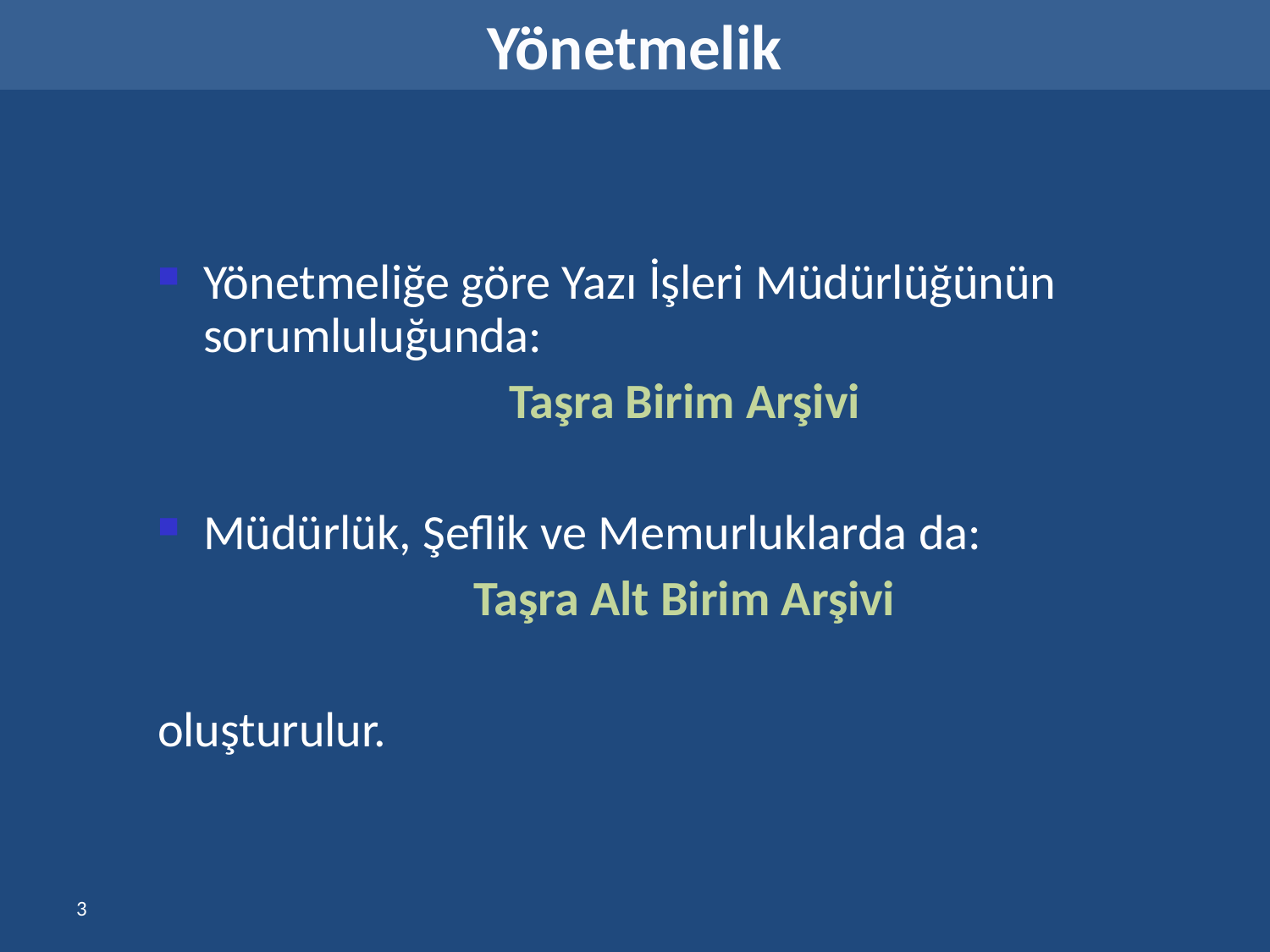

Yönetmelik
Yönetmeliğe göre Yazı İşleri Müdürlüğünün sorumluluğunda:
Taşra Birim Arşivi

Müdürlük, Şeflik ve Memurluklarda da:
Taşra Alt Birim Arşivi

oluşturulur.
3